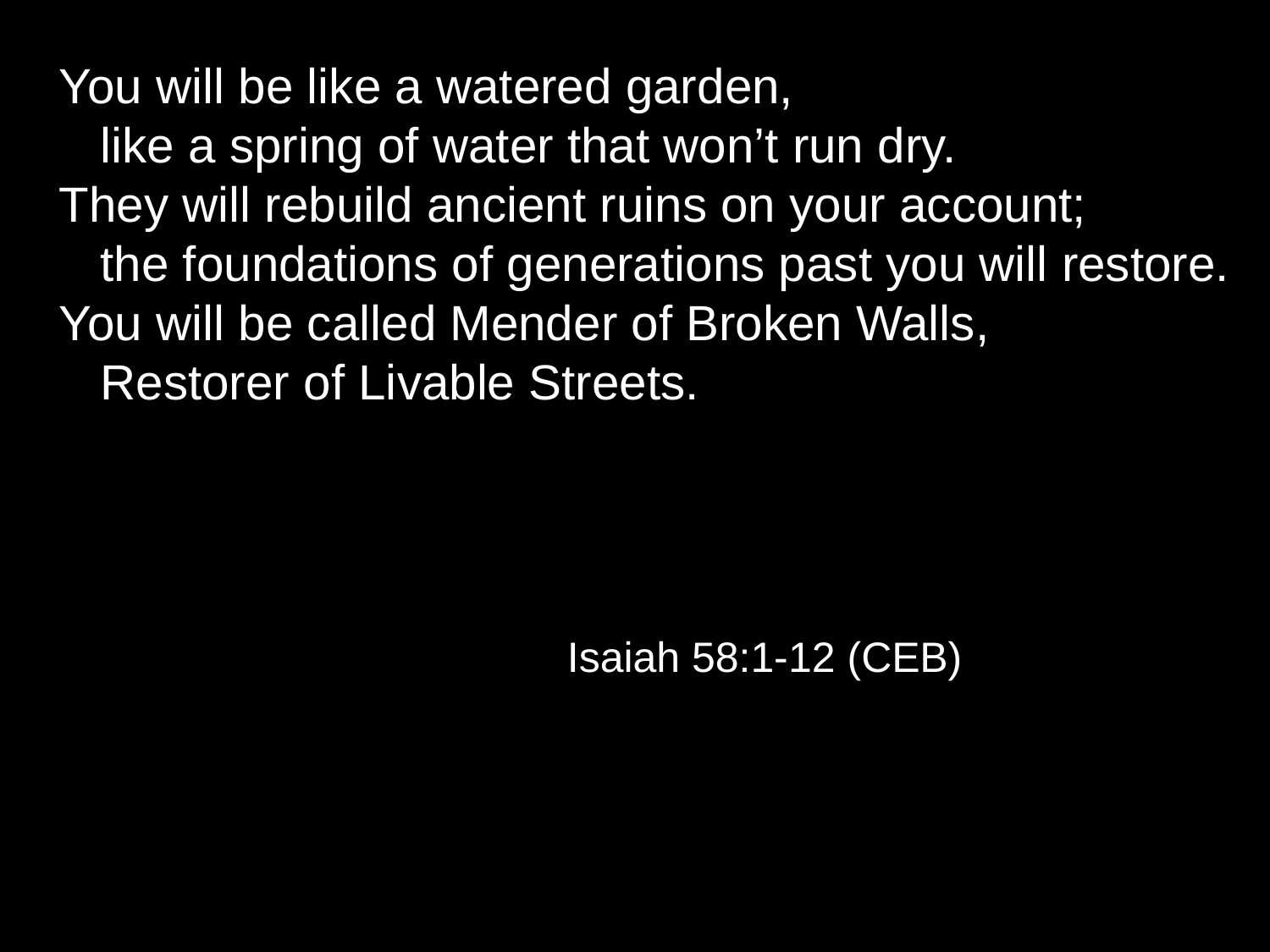

You will be like a watered garden,
   like a spring of water that won’t run dry.
They will rebuild ancient ruins on your account;
   the foundations of generations past you will restore.
You will be called Mender of Broken Walls,
   Restorer of Livable Streets.

				Isaiah 58:1-12 (CEB)